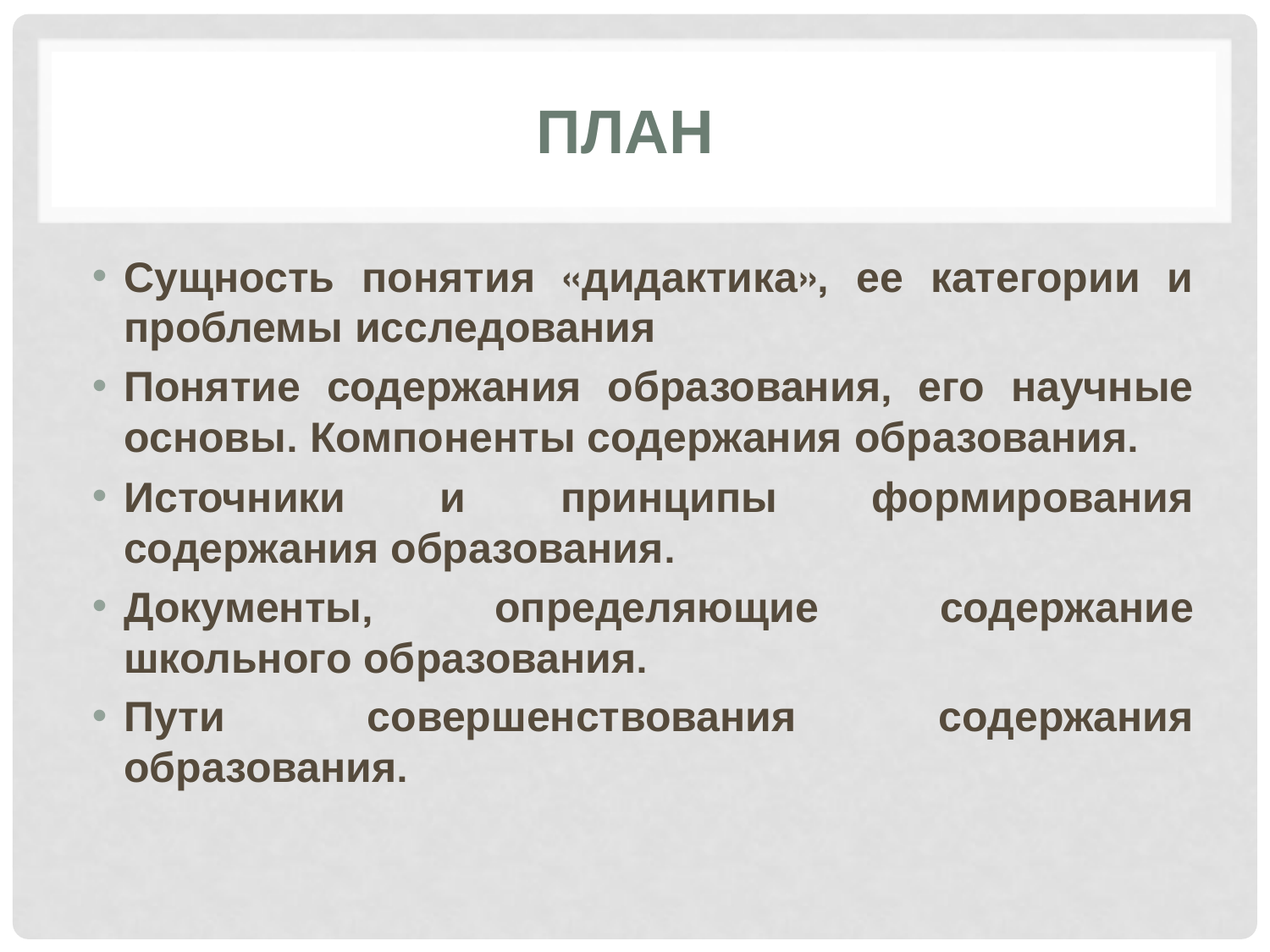

# ПЛАН
Сущность понятия «дидактика», ее категории и проблемы исследования
Понятие содержания образования, его научные основы. Компоненты содержания образования.
Источники и принципы формирования содержания образования.
Документы, определяющие содержание школьного образования.
Пути совершенствования содержания образования.